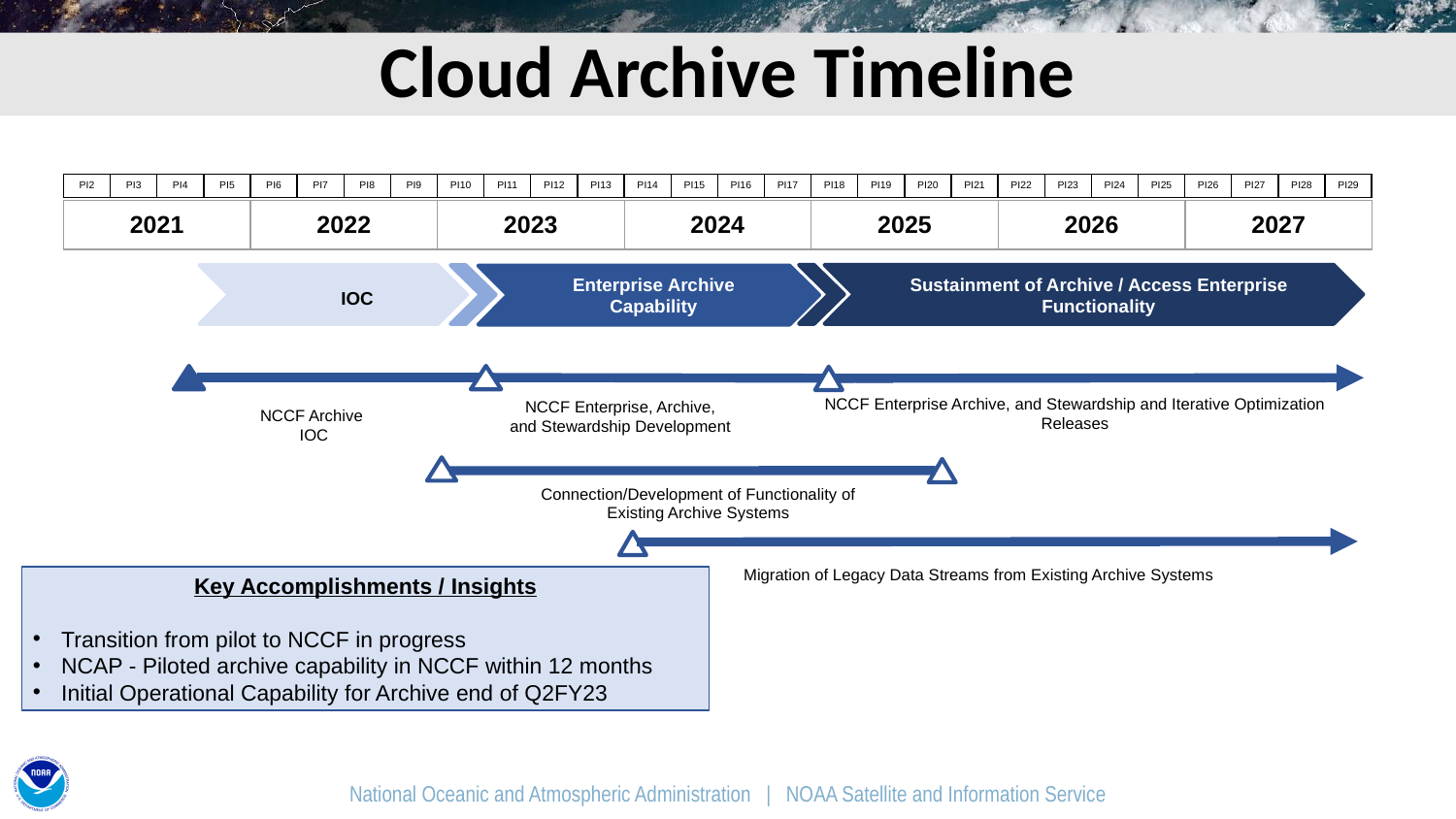

# Cloud Archive Timeline
| PI2 | PI3 | PI4 | PI5 | PI6 | PI7 | PI8 | PI9 | PI10 | PI11 | PI12 | PI13 | PI14 | PI15 | PI16 | PI17 | PI18 | PI19 | PI20 | PI21 | PI22 | PI23 | PI24 | PI25 | PI26 | PI27 | PI28 | PI29 |
| --- | --- | --- | --- | --- | --- | --- | --- | --- | --- | --- | --- | --- | --- | --- | --- | --- | --- | --- | --- | --- | --- | --- | --- | --- | --- | --- | --- |
| 2021 | 2022 | 2023 | 2024 | 2025 | 2026 | 2027 |
| --- | --- | --- | --- | --- | --- | --- |

Sustainment of Archive / Access Enterprise Functionality
Enterprise Archive Capability
IOC

NCCF Enterprise Archive, and Stewardship and Iterative Optimization Releases
NCCF Enterprise, Archive,
and Stewardship Development
NCCF Archive
 IOC

Connection/Development of Functionality of Existing Archive Systems

Migration of Legacy Data Streams from Existing Archive Systems
Key Accomplishments / Insights

Transition from pilot to NCCF in progress
NCAP - Piloted archive capability in NCCF within 12 months
Initial Operational Capability for Archive end of Q2FY23